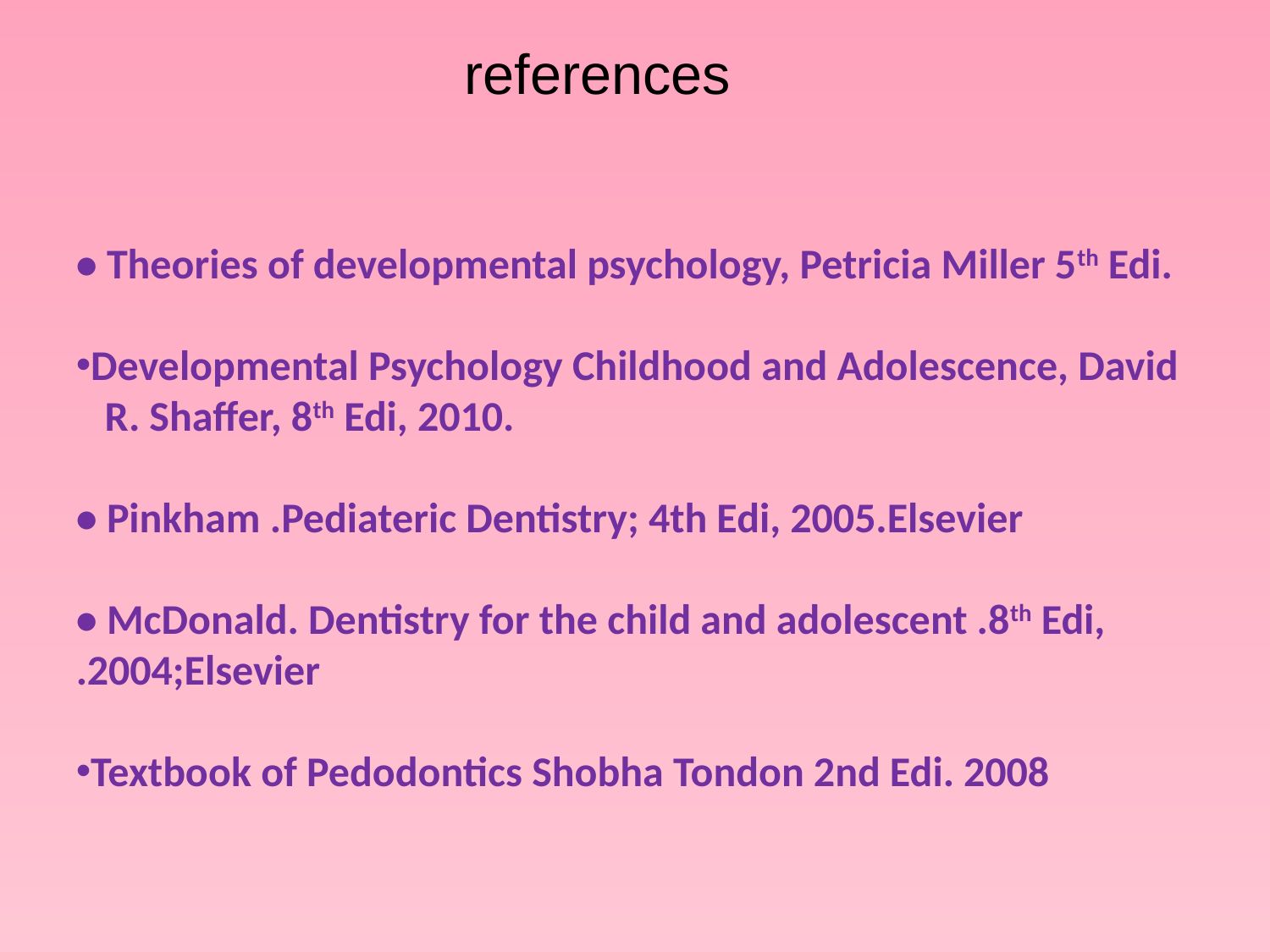

references

• Theories of developmental psychology, Petricia Miller 5th Edi.

Developmental Psychology Childhood and Adolescence, David
   R. Shaffer, 8th Edi, 2010.

• Pinkham .Pediateric Dentistry; 4th Edi, 2005.Elsevier

• McDonald. Dentistry for the child and adolescent .8th Edi,
.2004;Elsevier

Textbook of Pedodontics Shobha Tondon 2nd Edi. 2008